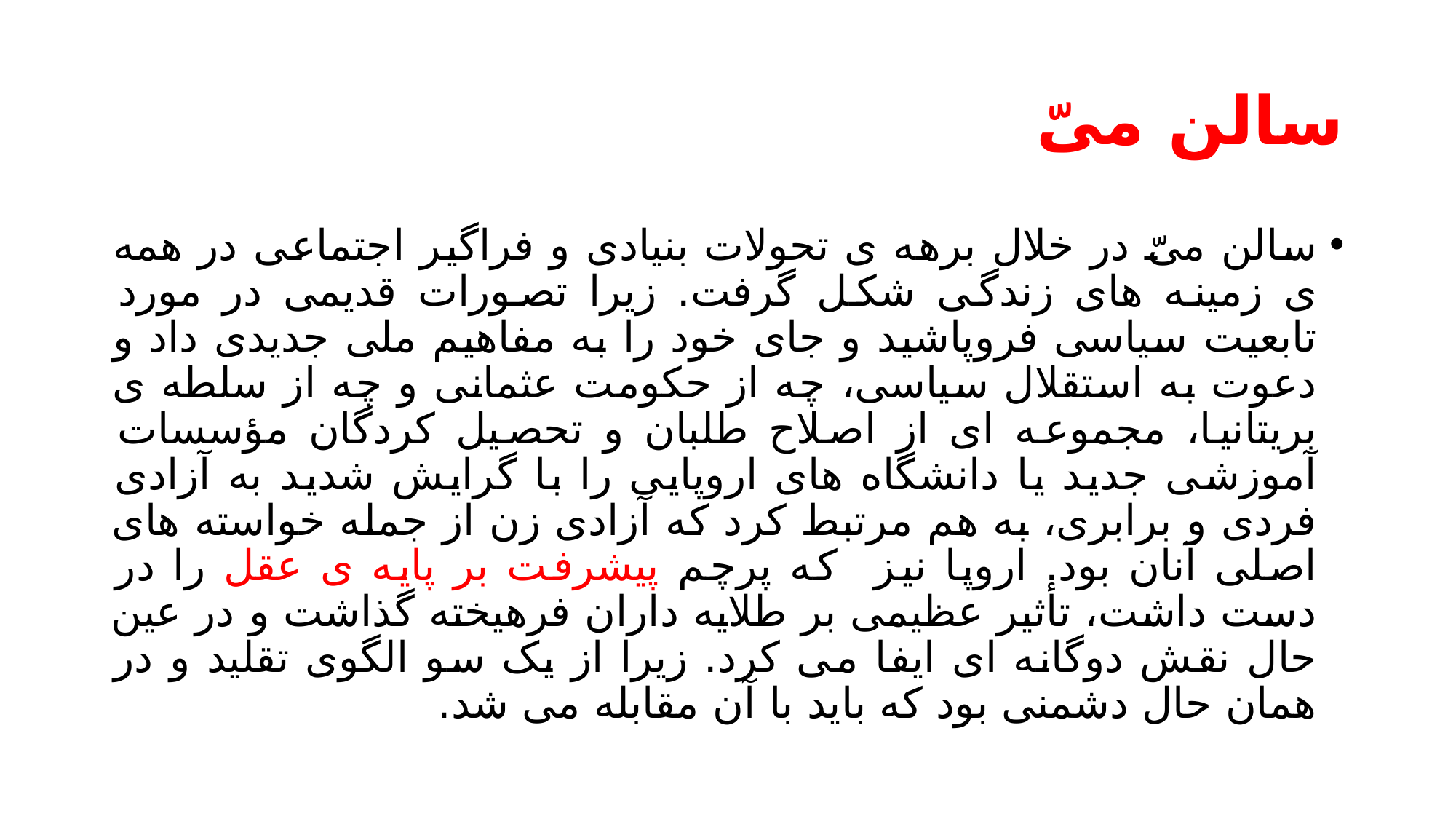

# سالن میّ
سالن میّ در خلال برهه ی تحولات بنیادی و فراگیر اجتماعی در همه ی زمینه های زندگی شکل گرفت. زیرا تصورات قدیمی در مورد تابعیت سیاسی فروپاشید و جای خود را به مفاهیم ملی جدیدی داد و دعوت به استقلال سیاسی، چه از حکومت عثمانی و چه از سلطه ی بریتانیا، مجموعه ای از اصلاح طلبان و تحصیل کردگان مؤسسات آموزشی جدید یا دانشگاه های اروپایی را با گرایش شدید به آزادی فردی و برابری، به هم مرتبط کرد که آزادی زن از جمله خواسته های اصلی آنان بود. اروپا نیز  که پرچم پیشرفت بر پایه ی عقل را در دست داشت، تأثیر عظیمی بر طلایه داران فرهیخته گذاشت و در عین حال نقش دوگانه ای ایفا می کرد. زیرا از یک سو الگوی تقلید و در همان حال دشمنی بود که باید با آن مقابله می شد.